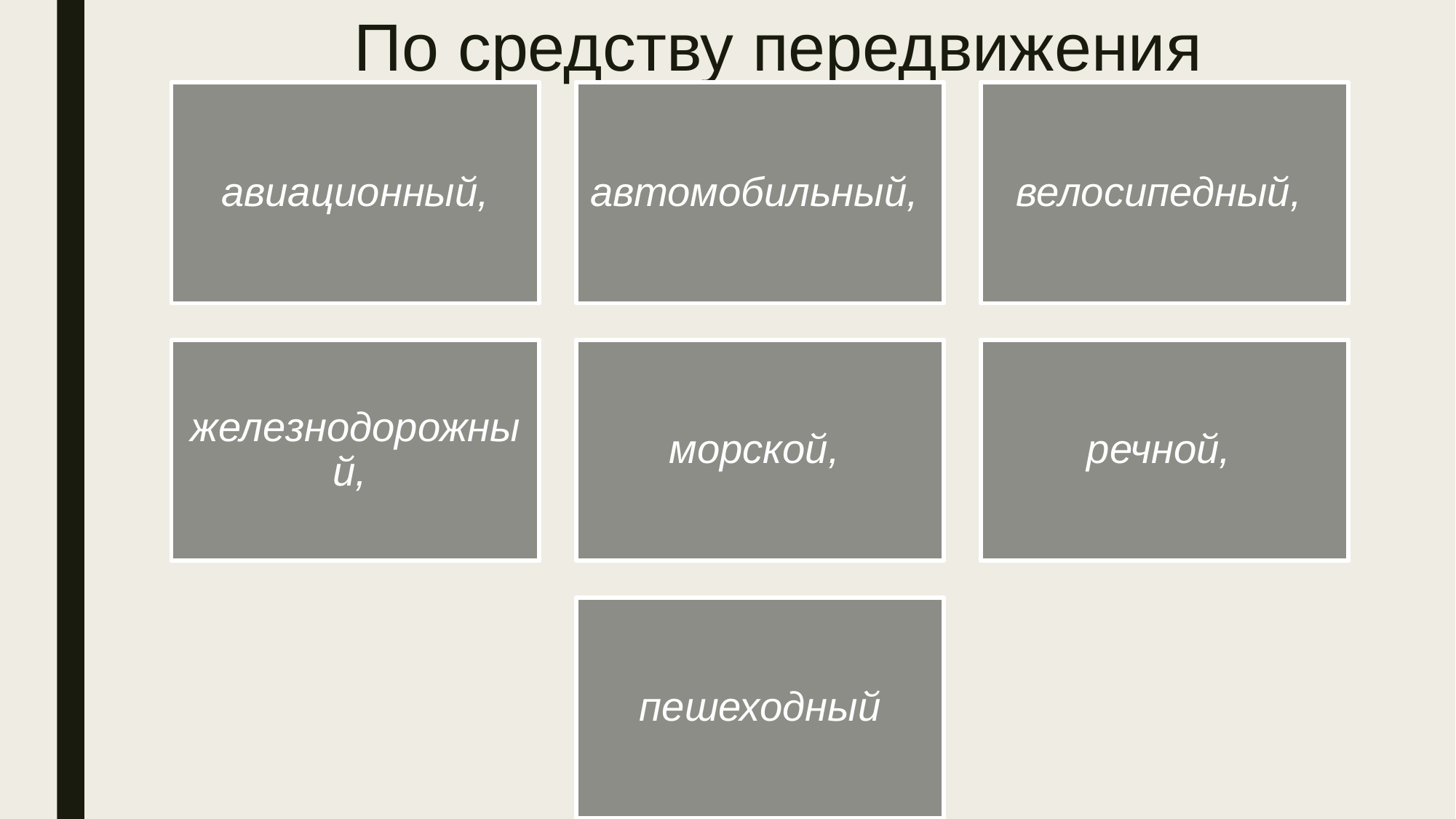

# По средству передвижения
авиационный,
автомобильный,
велосипедный,
железнодорожный,
морской,
речной,
пешеходный